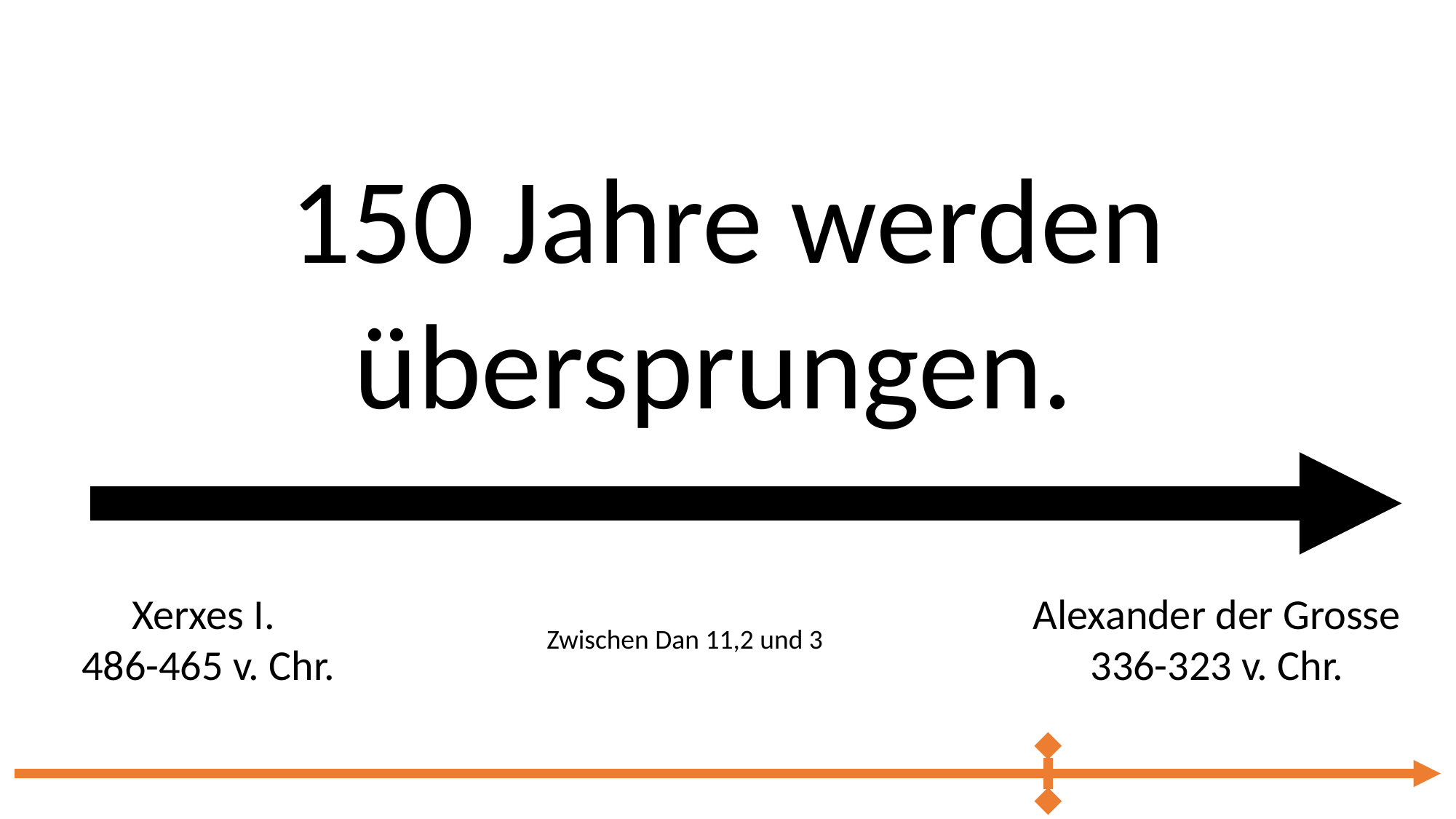

150 Jahre werden übersprungen.
Alexander der Grosse
336-323 v. Chr.
Xerxes I.
486-465 v. Chr.
Zwischen Dan 11,2 und 3